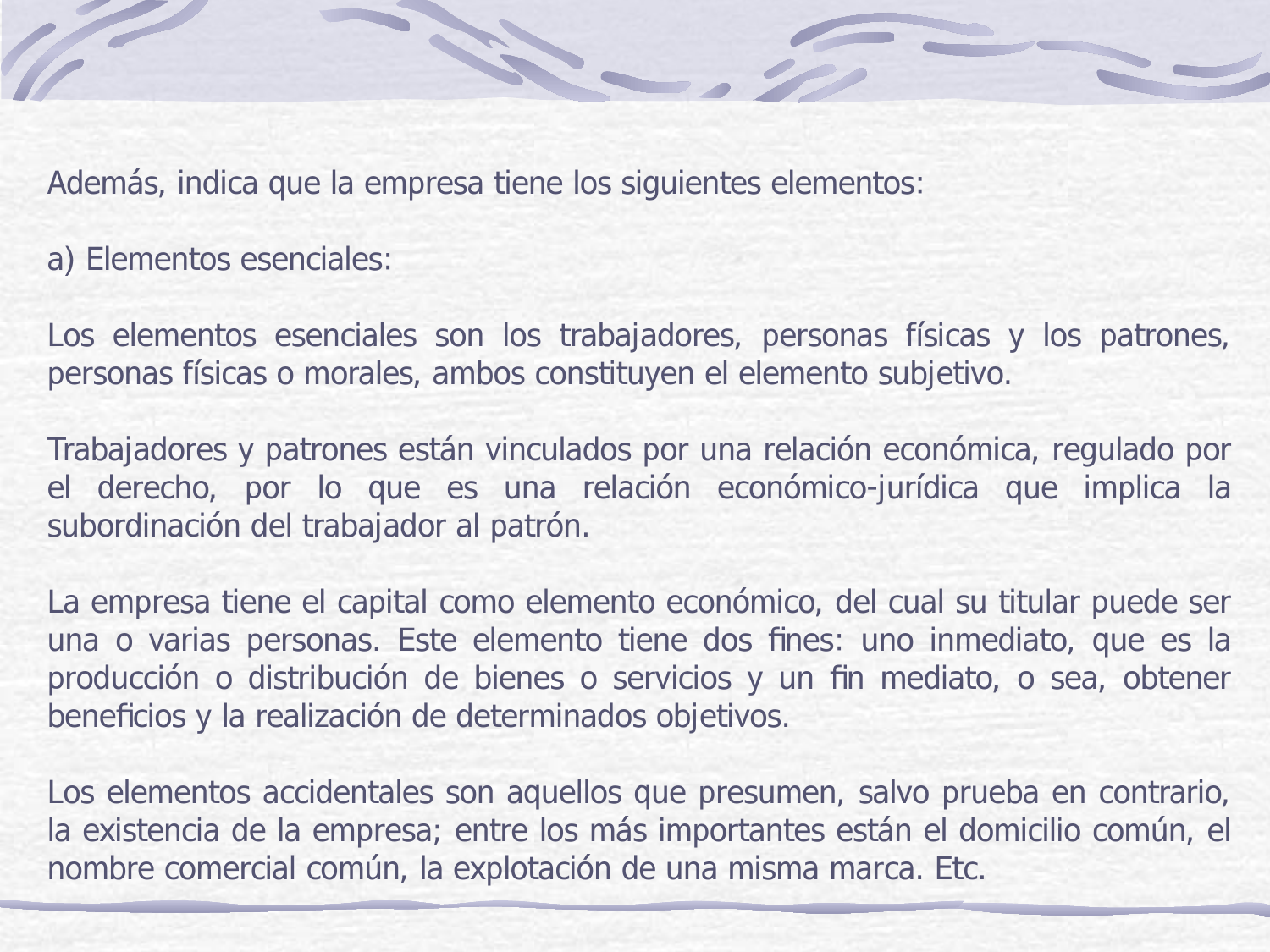

Además, indica que la empresa tiene los siguientes elementos:

a) Elementos esenciales:

Los elementos esenciales son los trabajadores, personas físicas y los patrones, personas físicas o morales, ambos constituyen el elemento subjetivo.

Trabajadores y patrones están vinculados por una relación económica, regulado por el derecho, por lo que es una relación económico-jurídica que implica la subordinación del trabajador al patrón.

La empresa tiene el capital como elemento económico, del cual su titular puede ser una o varias personas. Este elemento tiene dos fines: uno inmediato, que es la producción o distribución de bienes o servicios y un fin mediato, o sea, obtener beneficios y la realización de determinados objetivos.

Los elementos accidentales son aquellos que presumen, salvo prueba en contrario, la existencia de la empresa; entre los más importantes están el domicilio común, el nombre comercial común, la explotación de una misma marca. Etc.